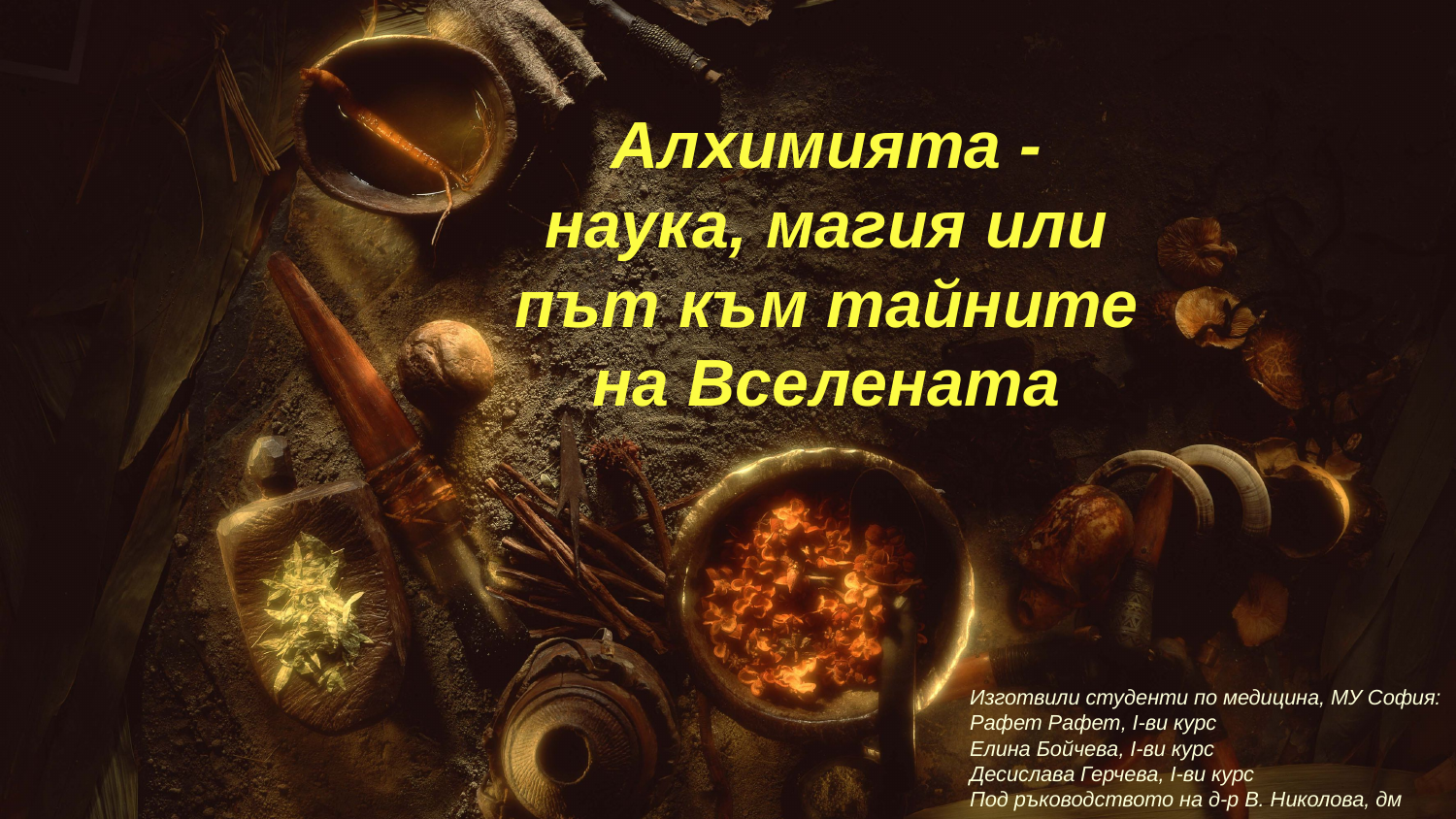

# Алхимията -наука, магия или път към тайните на Вселената
Изготвили студенти по медицина, МУ София:
Рафет Рафет, I-ви курс
Елина Бойчева, I-ви курс
Десислава Герчева, I-ви курс
Под ръководството на д-р В. Николова, дм